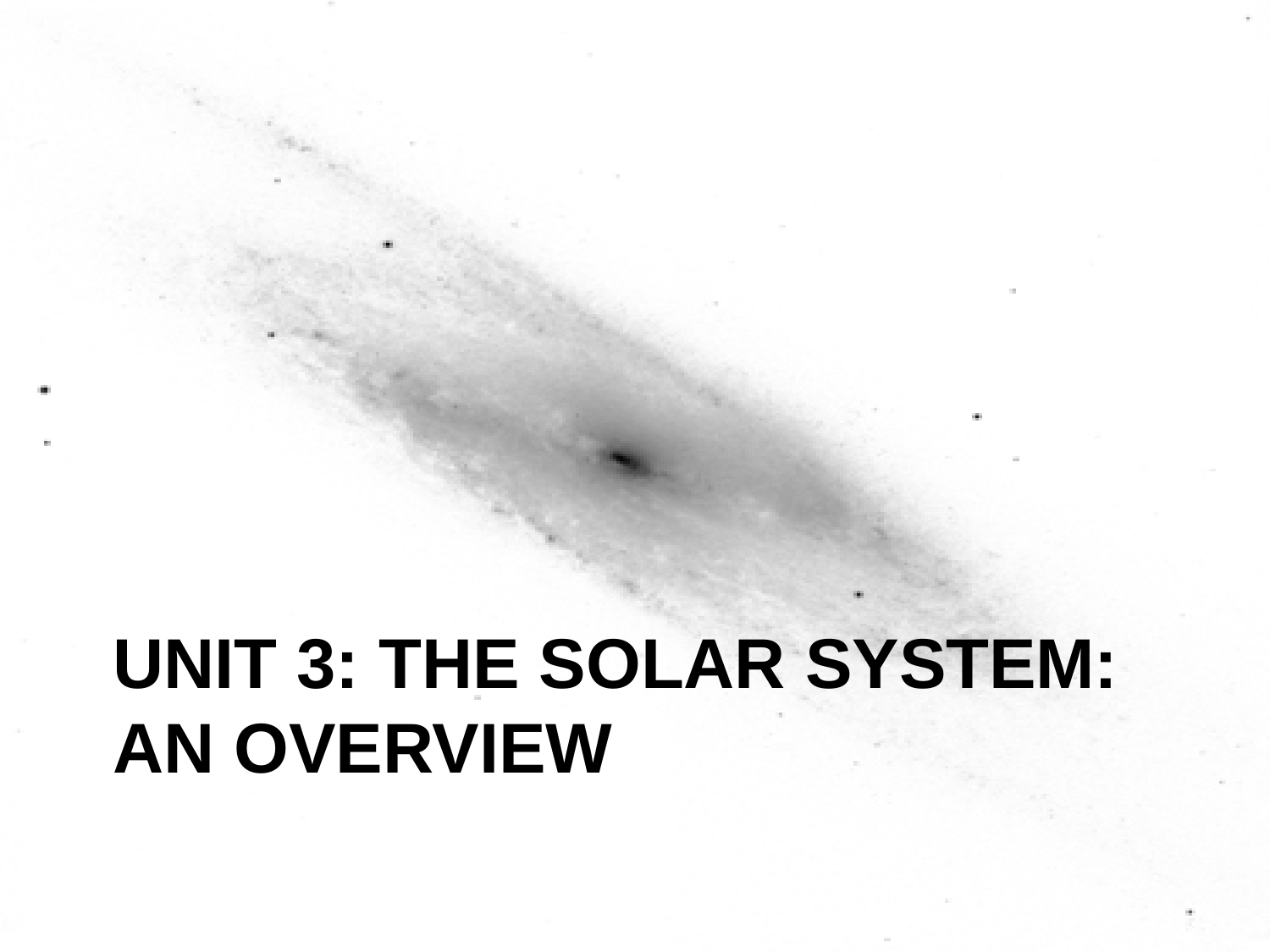

# Unit 3: The Solar System: an overview